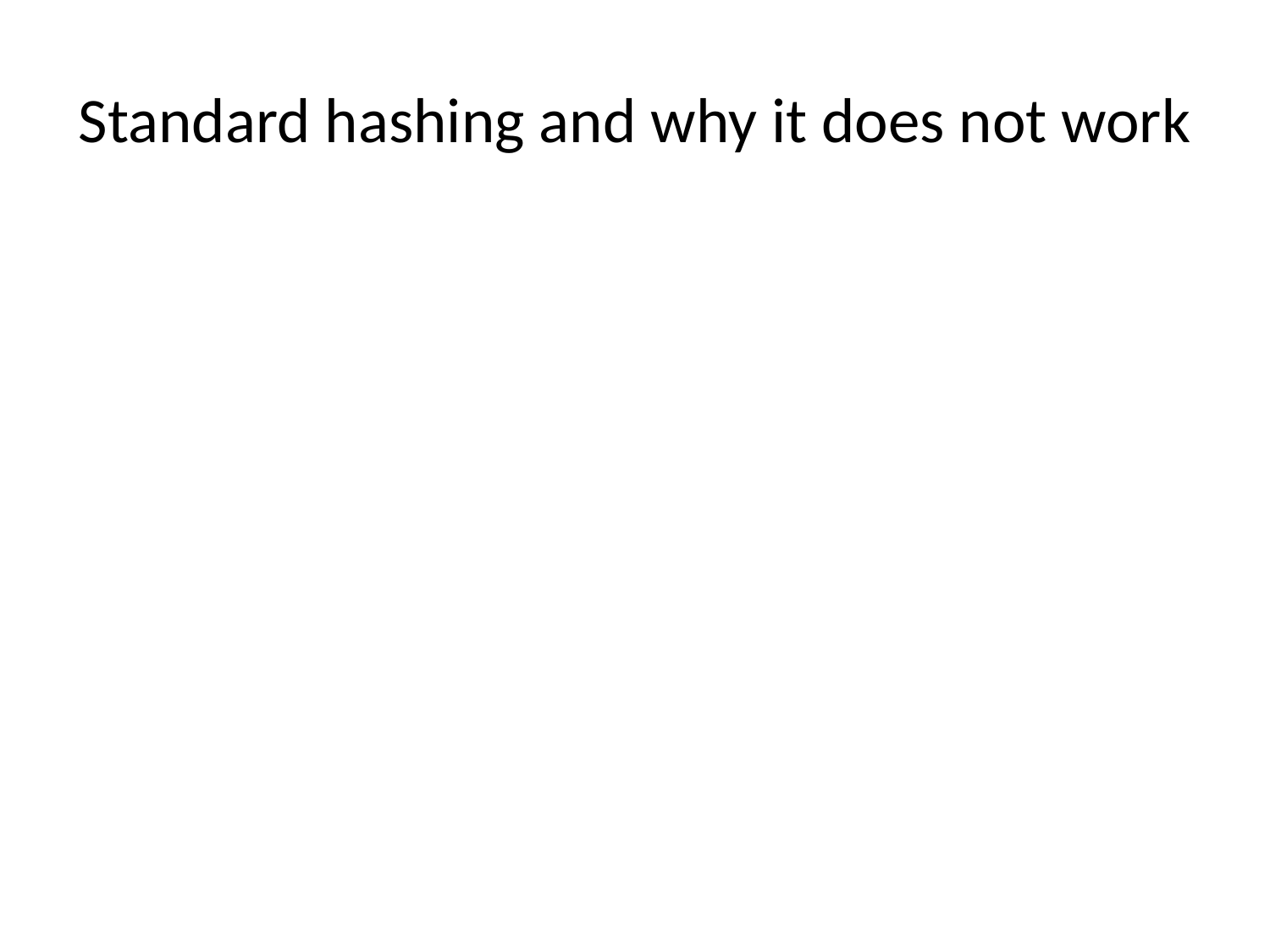

# Standard hashing and why it does not work